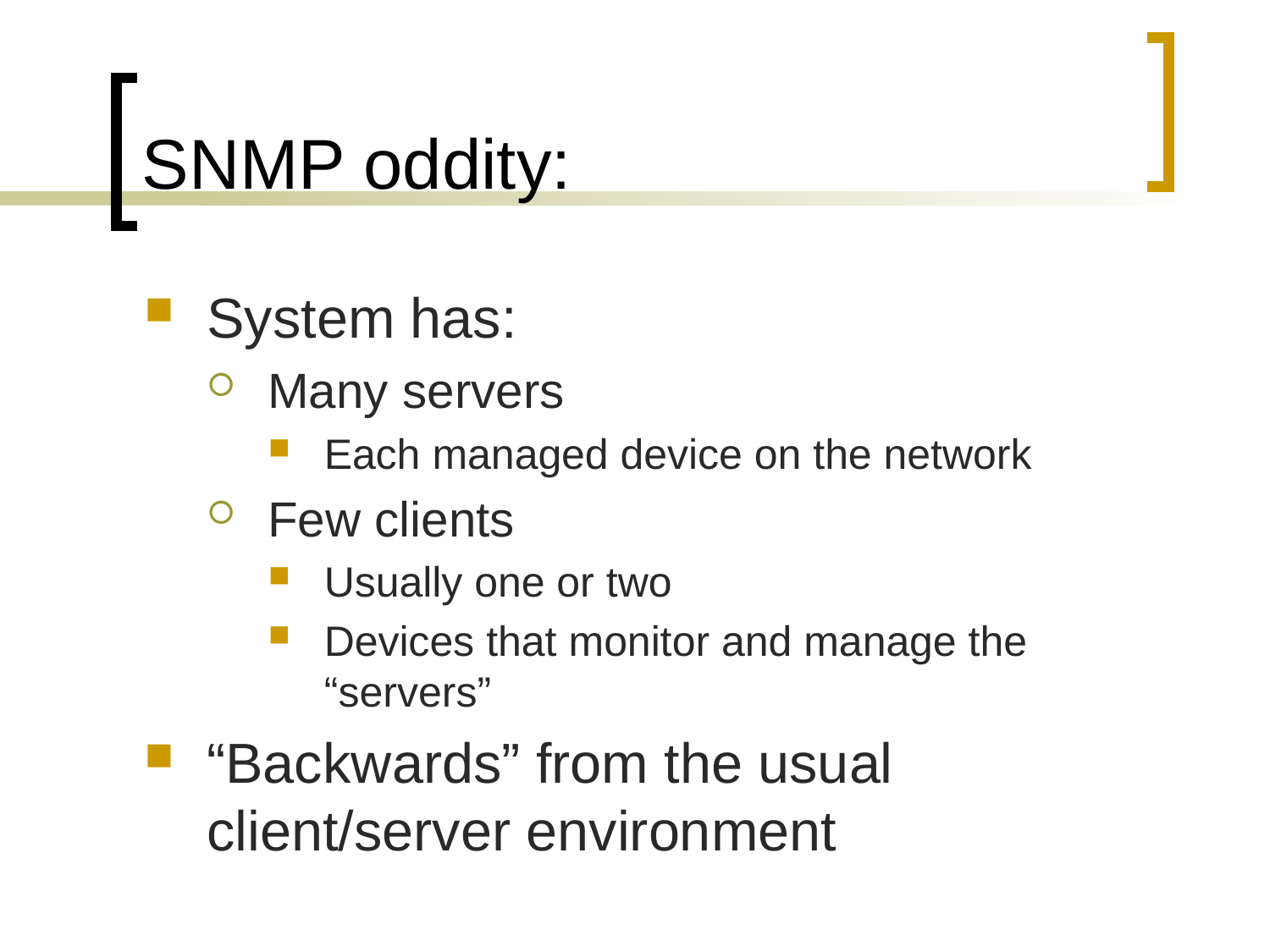

# SNMP oddity:
System has:
Many servers
Each managed device on the network
Few clients
Usually one or two
Devices that monitor and manage the “servers”
“Backwards” from the usual client/server environment